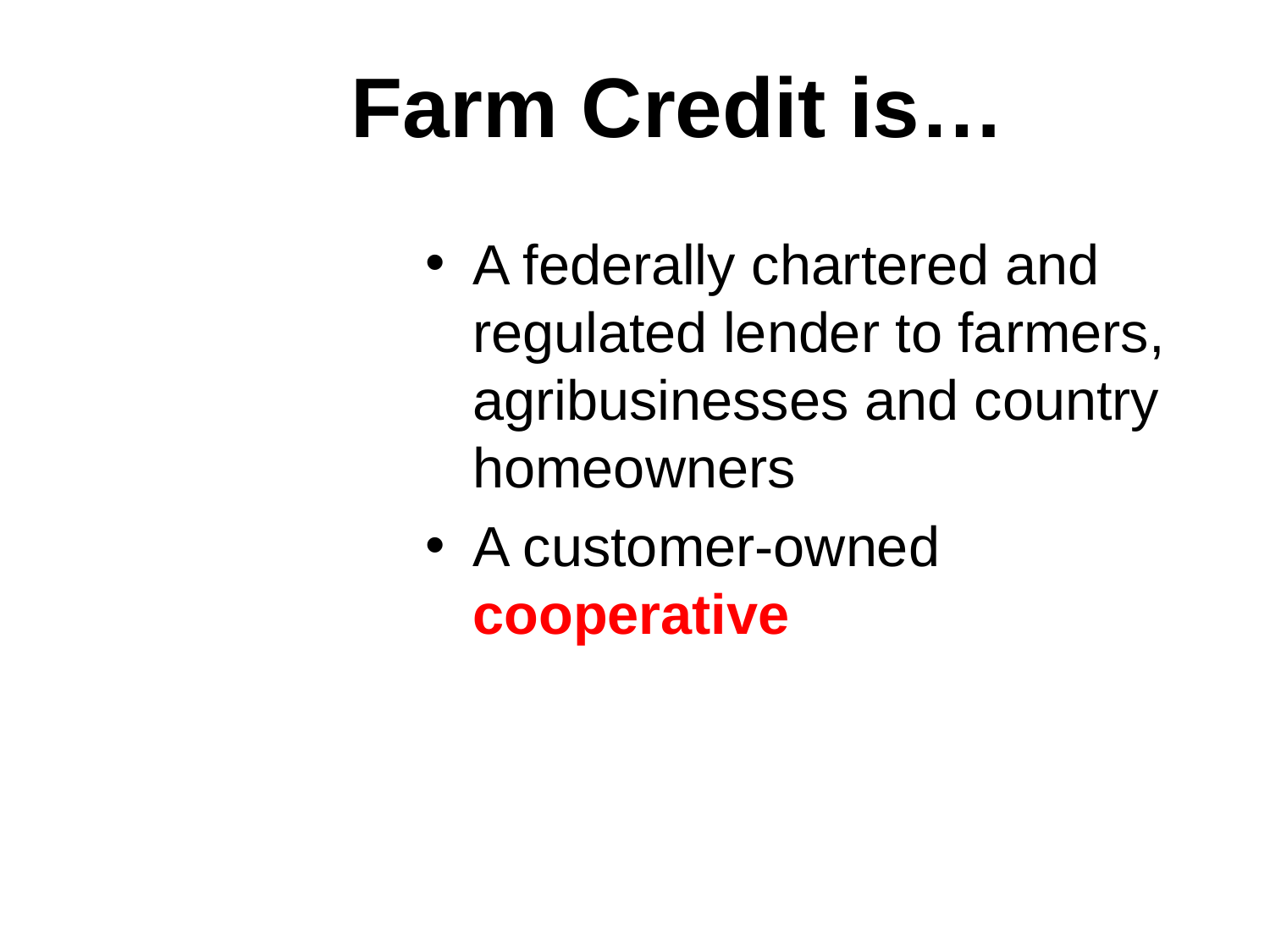

# Farm Credit is…
A federally chartered and regulated lender to farmers, agribusinesses and country homeowners
A customer-owned cooperative